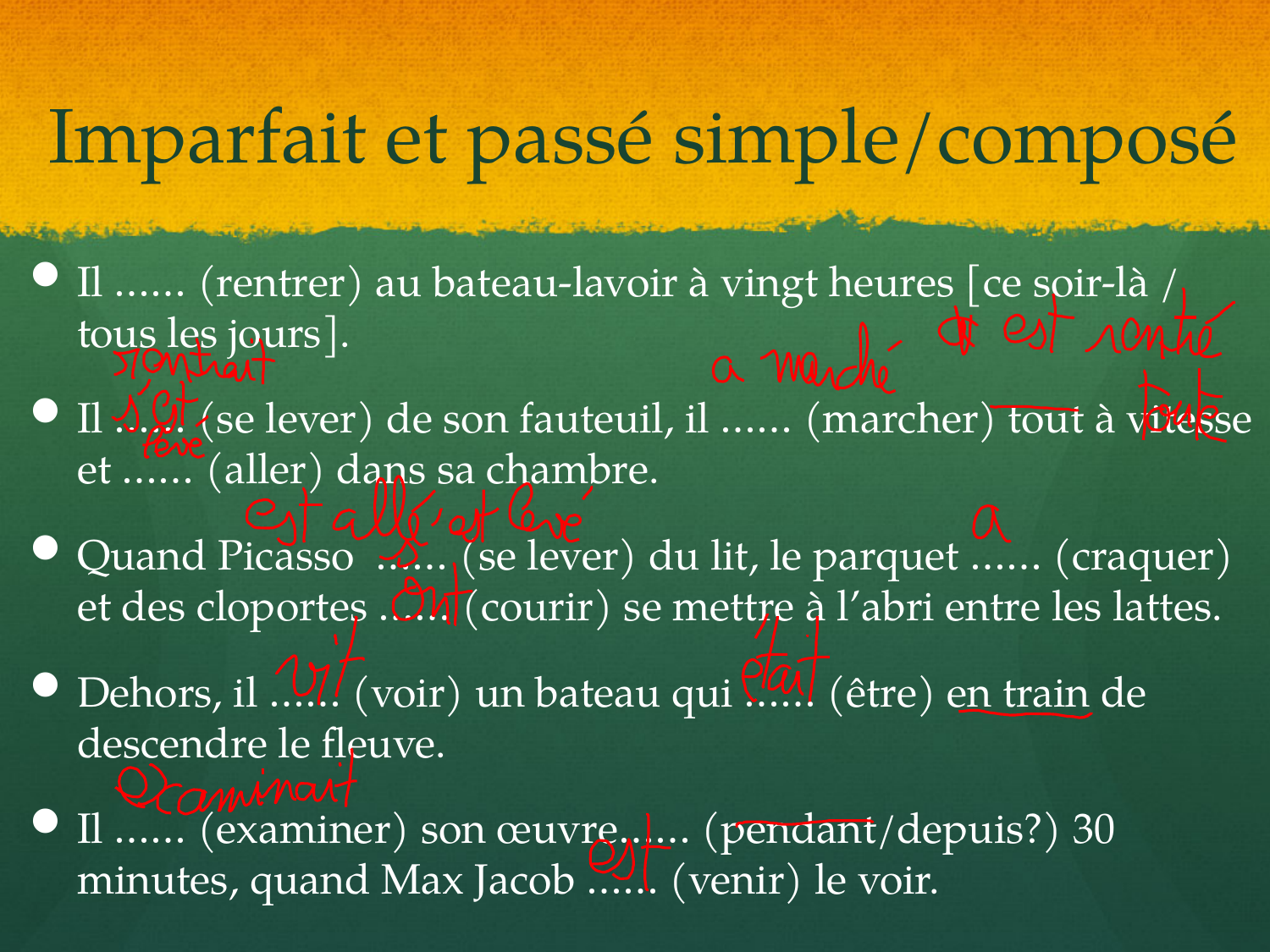

# Imparfait et passé simple/composé
Il …… (rentrer) au bateau-lavoir à vingt heures [ce soir-là / tous les jours].
Il …… (se lever) de son fauteuil, il …… (marcher) tout à vitesse et …… (aller) dans sa chambre.
Quand Picasso  …… (se lever) du lit, le parquet …… (craquer) et des cloportes …… (courir) se mettre à l’abri entre les lattes.
Dehors, il …… (voir) un bateau qui …… (être) en train de descendre le fleuve.
Il …… (examiner) son œuvre…… (pendant/depuis?) 30 minutes, quand Max Jacob …… (venir) le voir.